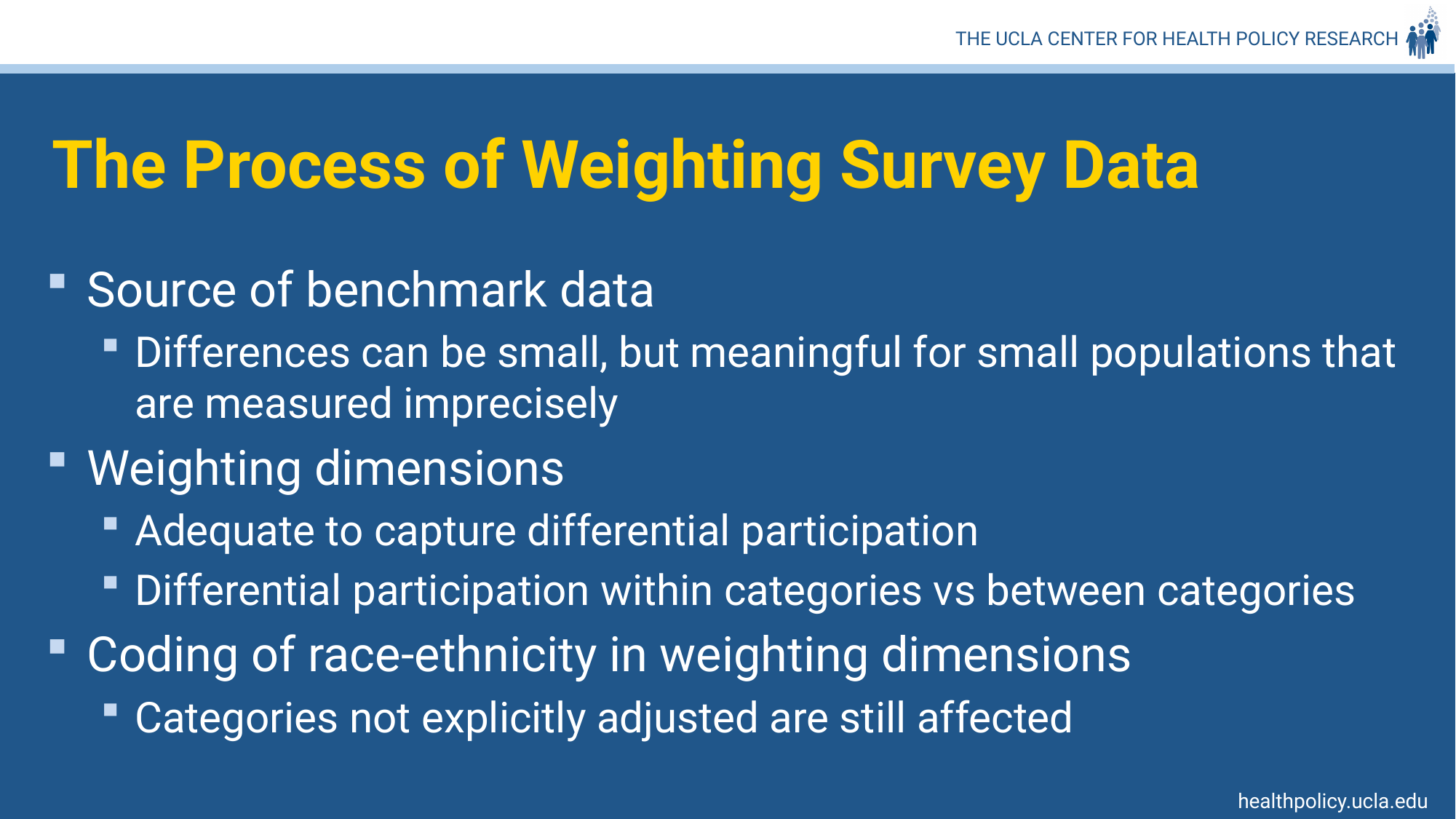

# The Process of Weighting Survey Data
Source of benchmark data
Differences can be small, but meaningful for small populations that are measured imprecisely
Weighting dimensions
Adequate to capture differential participation
Differential participation within categories vs between categories
Coding of race-ethnicity in weighting dimensions
Categories not explicitly adjusted are still affected